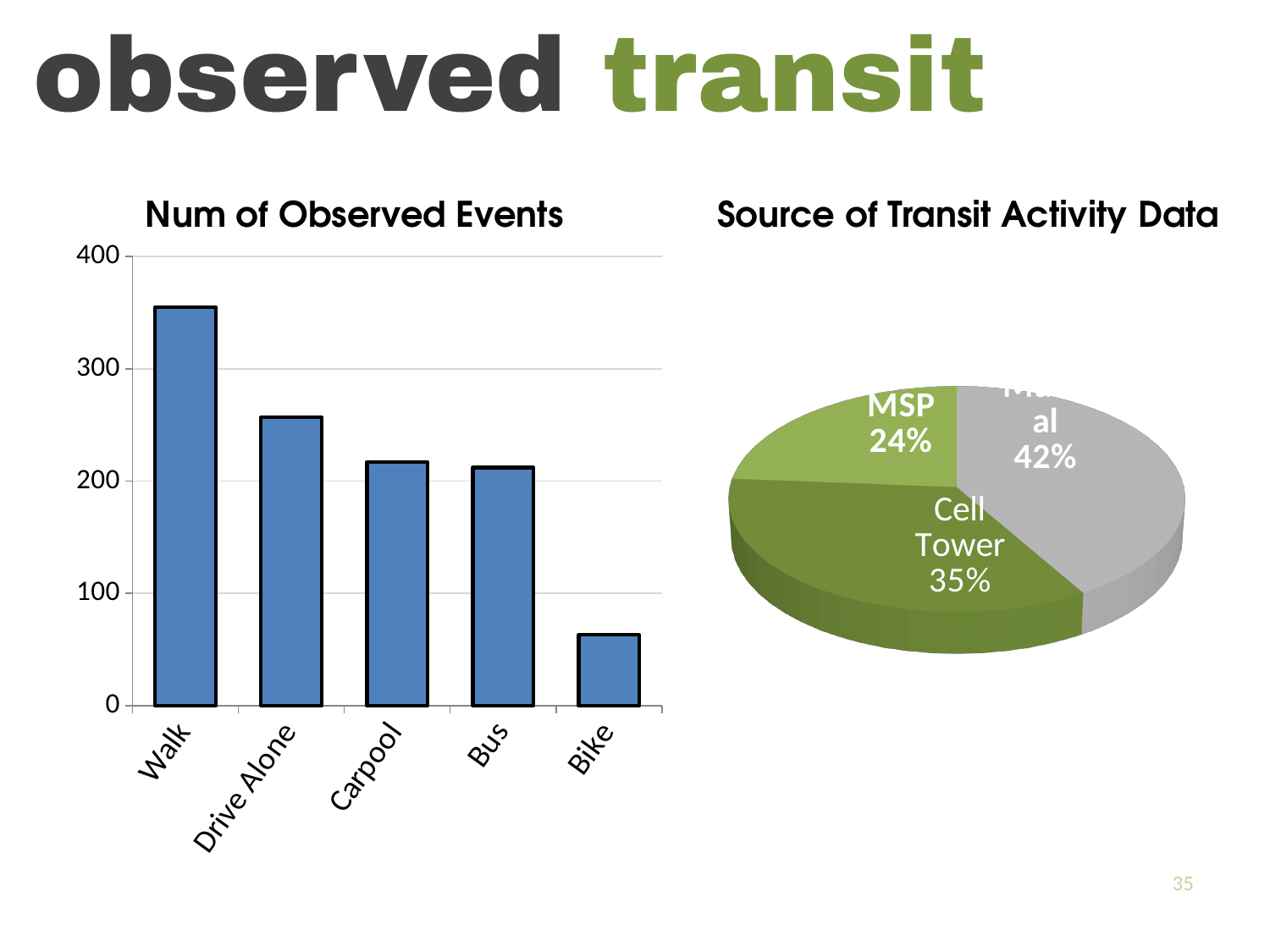

# observed transit
Num of Observed Events
Source of Transit Activity Data

### Chart

| Category | Count |
|---|---|
| Walk | 355.0 |
| Drive Alone | 257.0 |
| Carpool | 217.0 |
| Bus | 212.0 |
| Bike | 63.0 |

[unsupported chart]

35